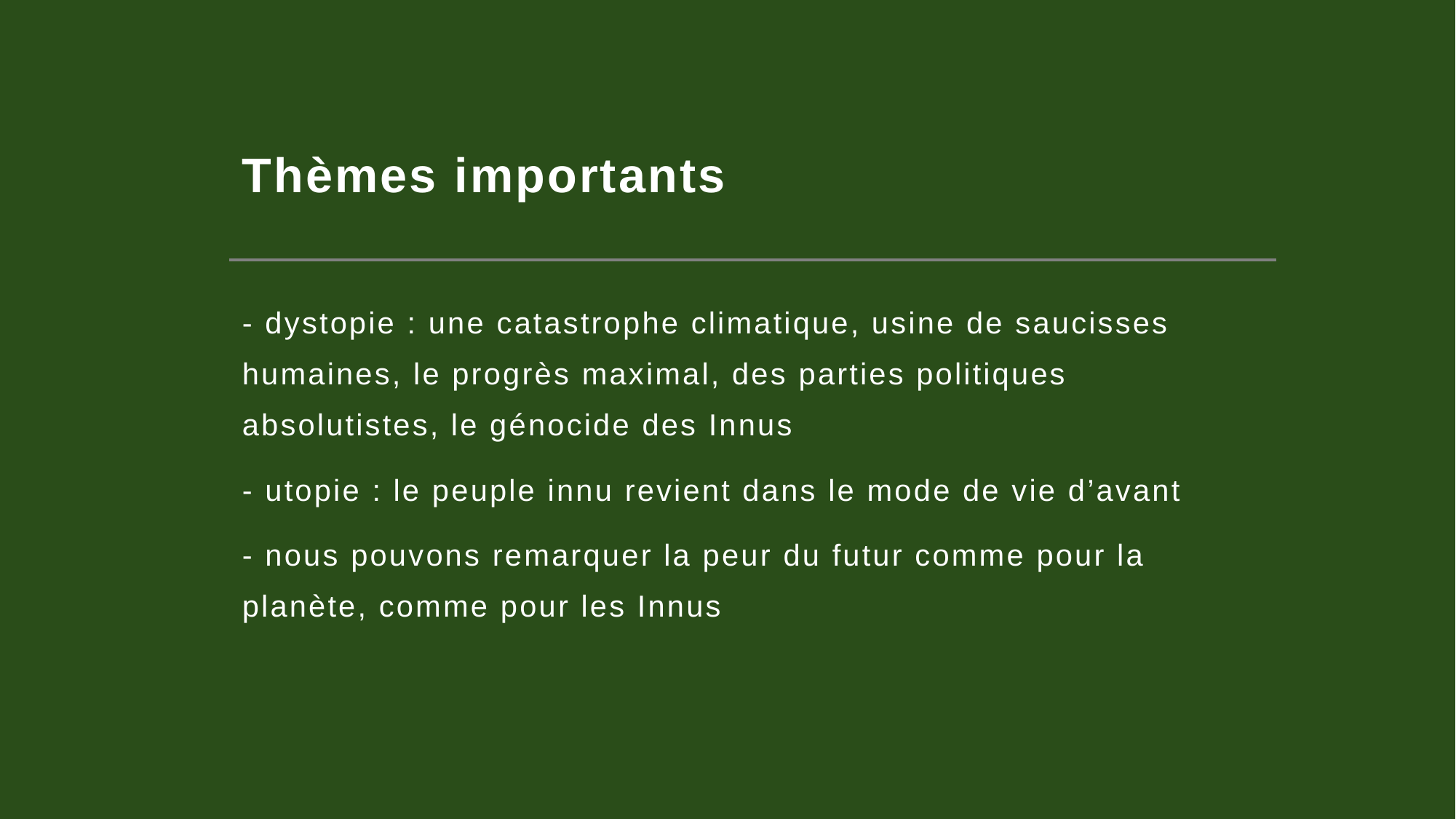

# Thèmes importants
- dystopie : une catastrophe climatique, usine de saucisses humaines, le progrès maximal, des parties politiques absolutistes, le génocide des Innus
- utopie : le peuple innu revient dans le mode de vie d’avant
- nous pouvons remarquer la peur du futur comme pour la planète, comme pour les Innus